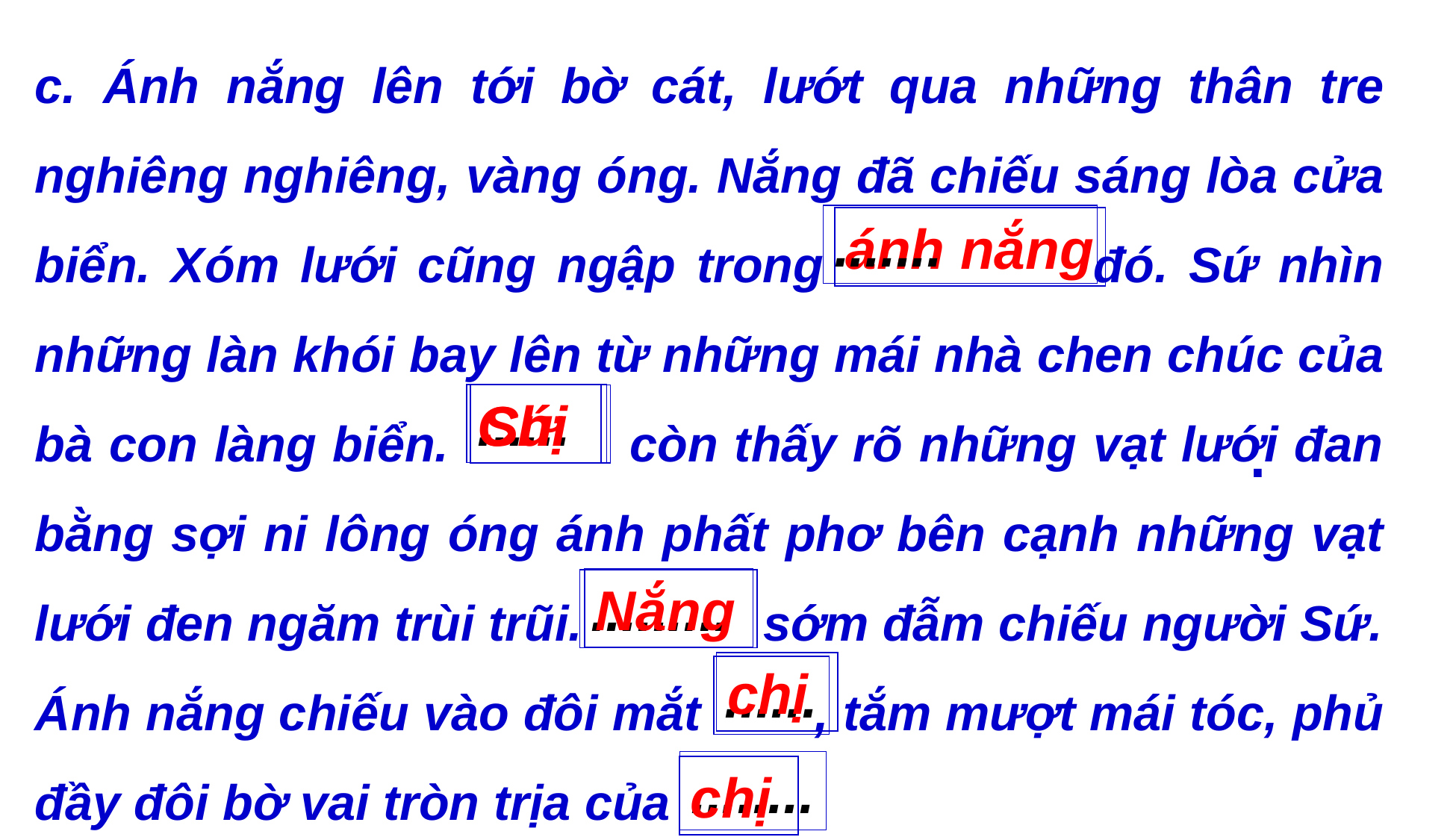

c. Ánh nắng lên tới bờ cát, lướt qua những thân tre nghiêng nghiêng, vàng óng. Nắng đã chiếu sáng lòa cửa biển. Xóm lưới cũng ngập trong             đó. Sứ nhìn những làn khói bay lên từ những mái nhà chen chúc của bà con làng biển.           còn thấy rõ những vạt lưới đan bằng sợi ni lông óng ánh phất phơ bên cạnh những vạt lưới đen ngăm trùi trũi.             sớm đẫm chiếu người Sứ. Ánh nắng chiếu vào đôi mắt        , tắm mượt mái tóc, phủ đầy đôi bờ vai tròn trịa của
.......
ánh nắng
......
Chị
Sứ
.
Nắng
.........
chị
......
........
chị